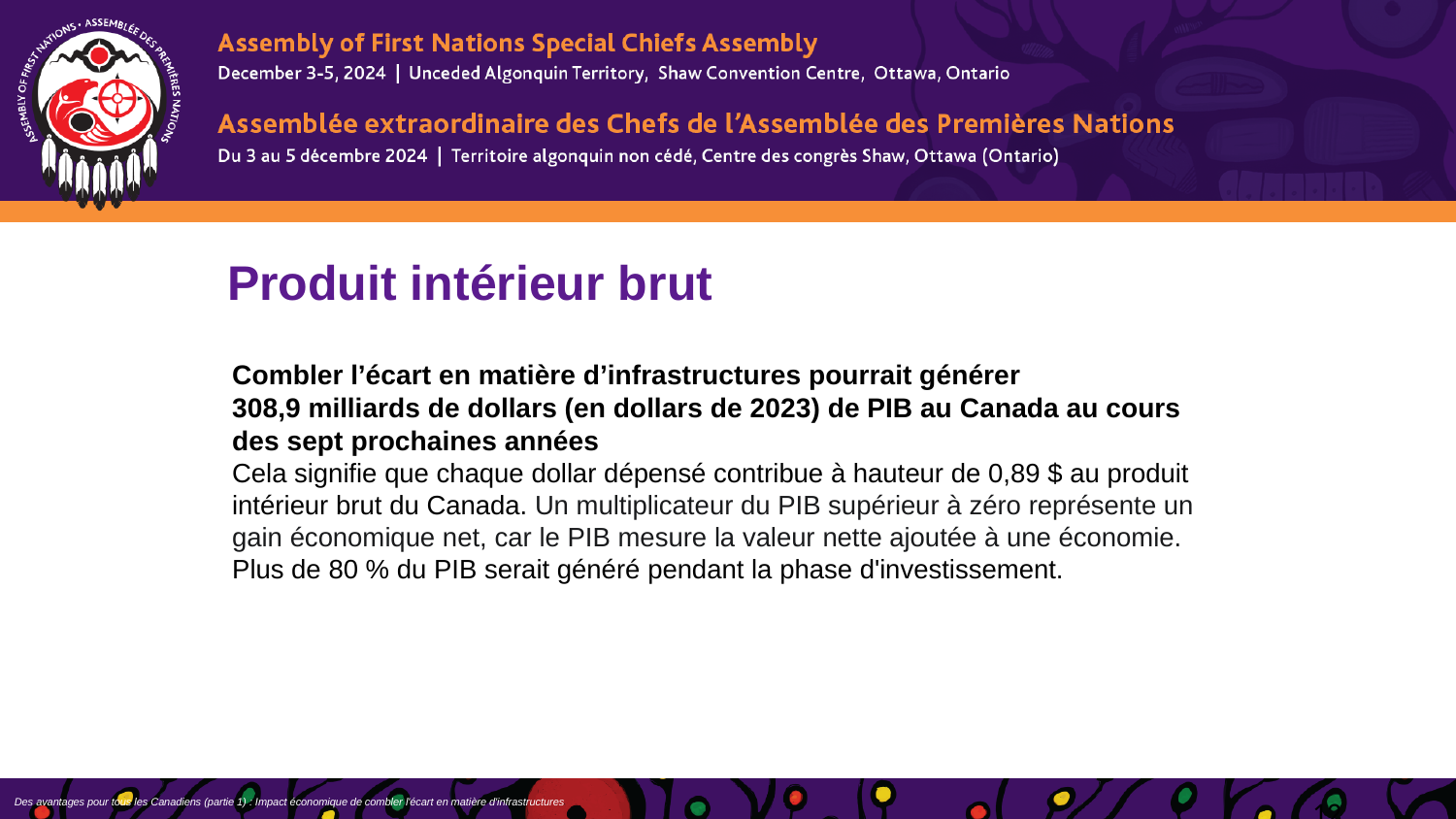

Produit intérieur brut
Combler l’écart en matière d’infrastructures pourrait générer 308,9 milliards de dollars (en dollars de 2023) de PIB au Canada au cours des sept prochaines années
Cela signifie que chaque dollar dépensé contribue à hauteur de 0,89 $ au produit intérieur brut du Canada. Un multiplicateur du PIB supérieur à zéro représente un gain économique net, car le PIB mesure la valeur nette ajoutée à une économie.
Plus de 80 % du PIB serait généré pendant la phase d'investissement.
Des avantages pour tous les Canadiens (partie 1) : Impact économique de combler l'écart en matière d'infrastructures
12